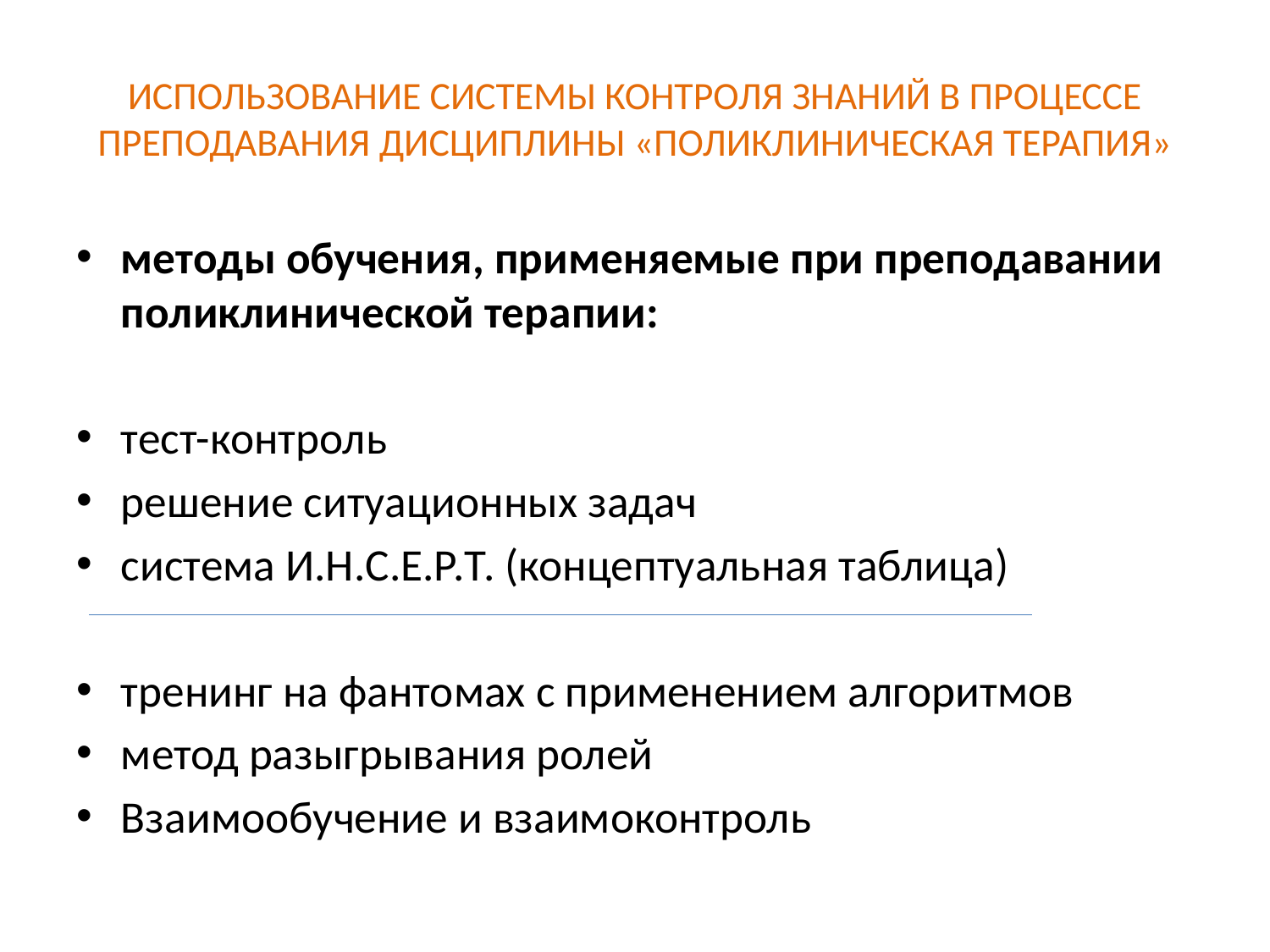

# ИСПОЛЬЗОВАНИЕ СИСТЕМЫ КОНТРОЛЯ ЗНАНИЙ В ПРОЦЕССЕ ПРЕПОДАВАНИЯ ДИСЦИПЛИНЫ «ПОЛИКЛИНИЧЕСКАЯ ТЕРАПИЯ»
методы обучения, применяемые при преподавании поликлинической терапии:

тест-контроль
решение ситуационных задач
система И.Н.С.Е.Р.Т. (концептуальная таблица)

тренинг на фантомах с применением алгоритмов
метод разыгрывания ролей
Взаимообучение и взаимоконтроль